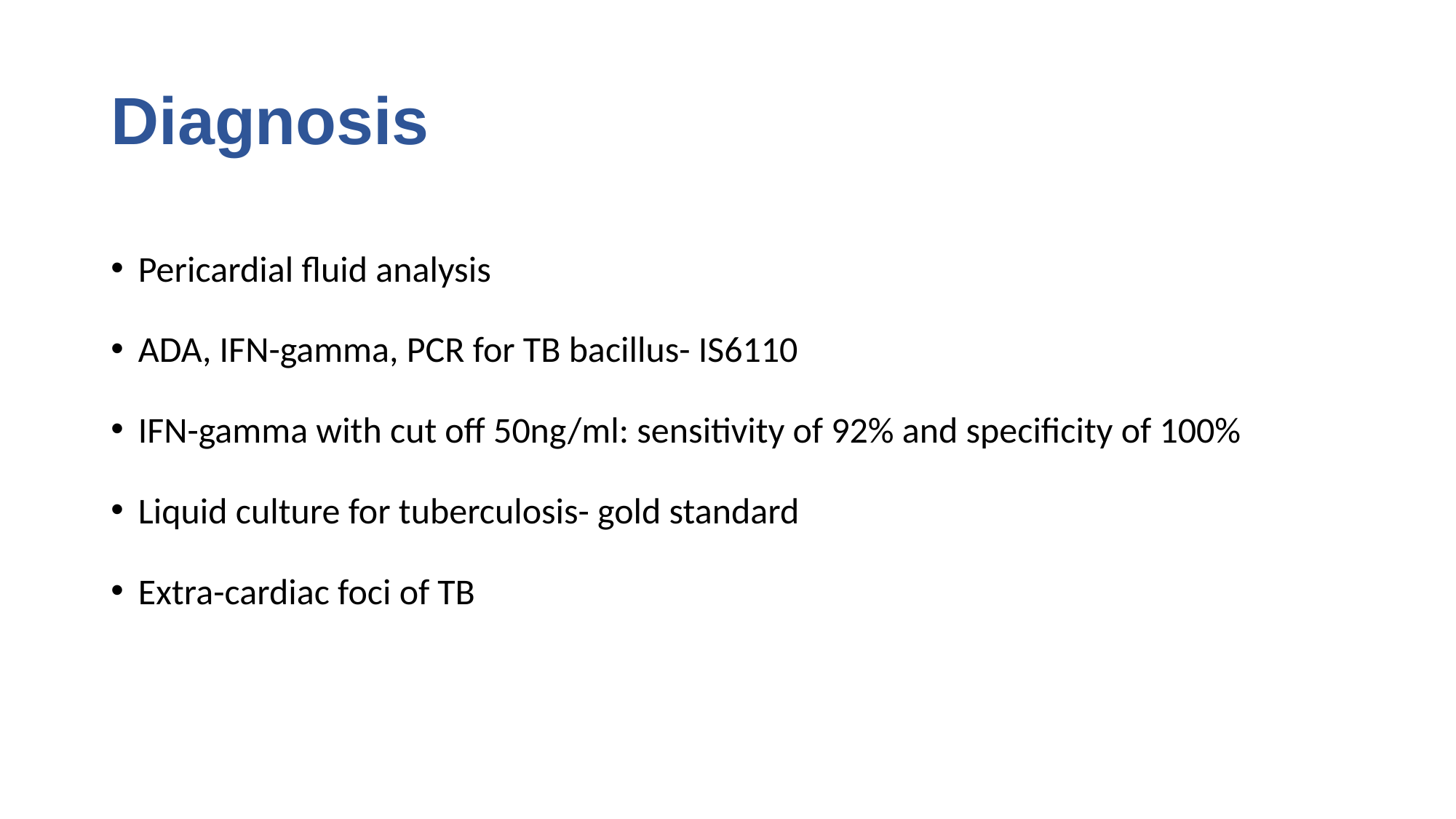

# Diagnosis
Pericardial fluid analysis
ADA, IFN-gamma, PCR for TB bacillus- IS6110
IFN-gamma with cut off 50ng/ml: sensitivity of 92% and specificity of 100%
Liquid culture for tuberculosis- gold standard
Extra-cardiac foci of TB